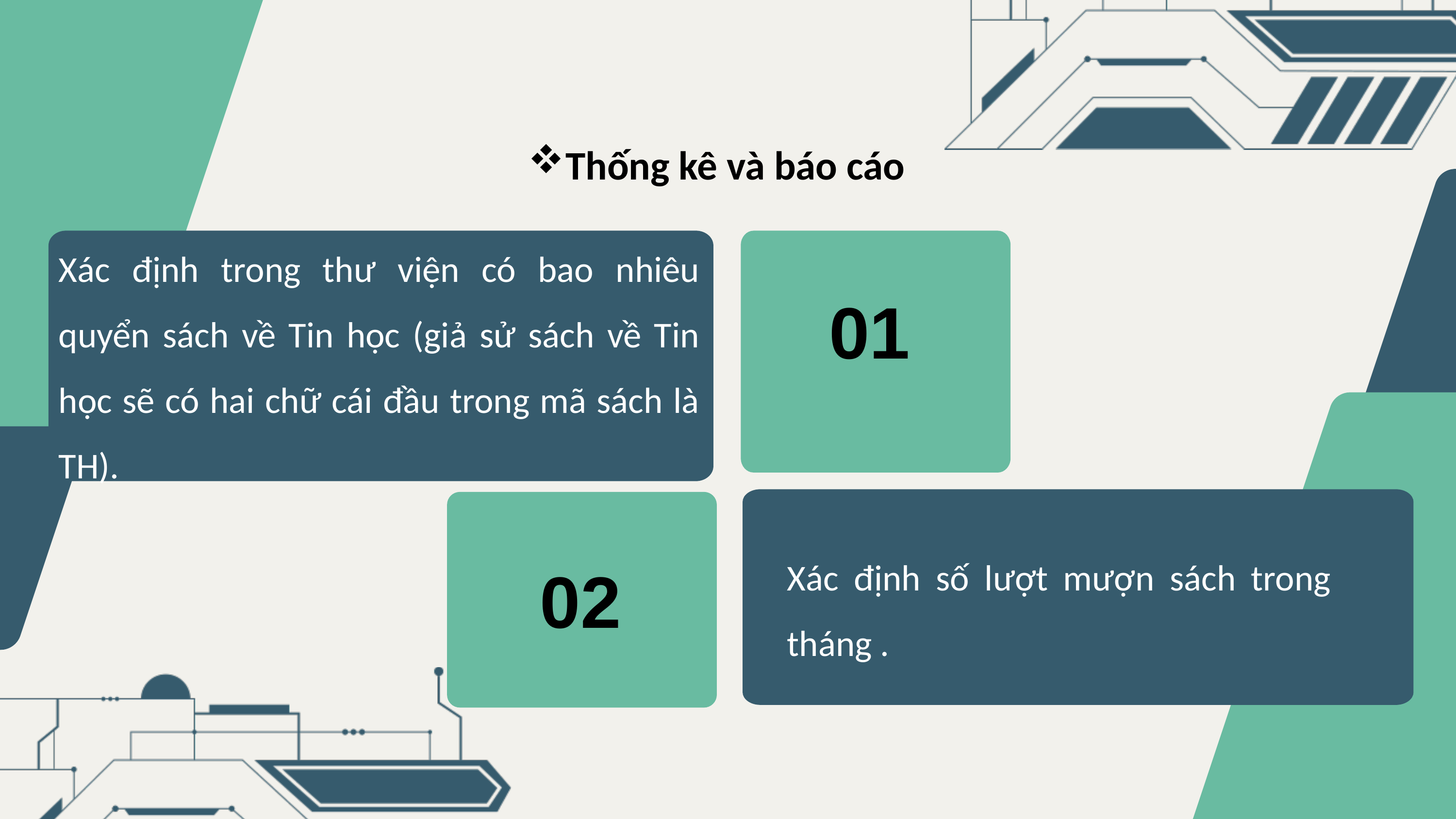

Thống kê và báo cáo

Xác định trong thư viện có bao nhiêu quyển sách về Tin học (giả sử sách về Tin học sẽ có hai chữ cái đầu trong mã sách là TH).

01

Xác định số lượt mượn sách trong tháng .
02